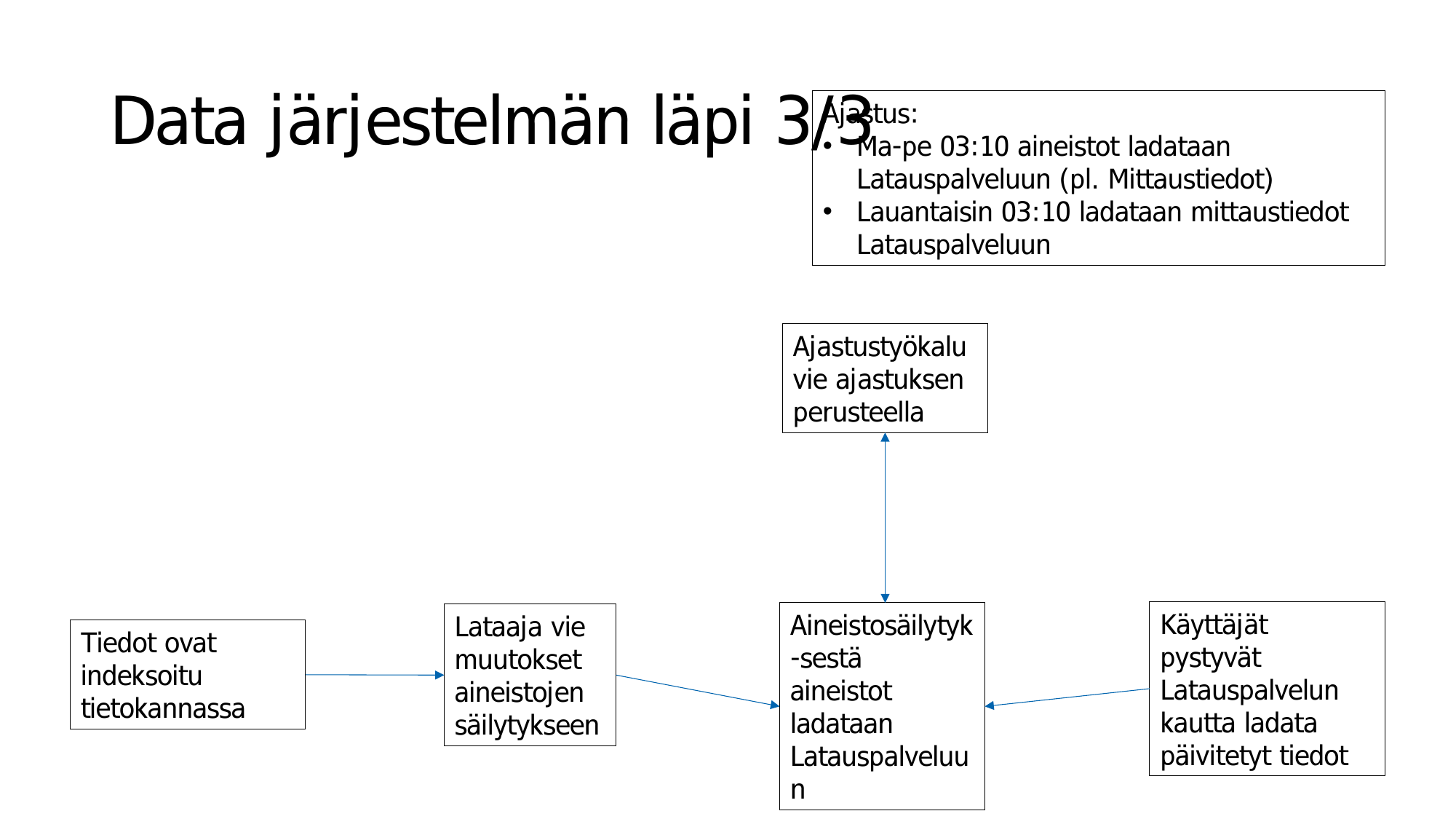

# Data järjestelmän läpi 3/3
Ajastus:
Ma-pe 03:10 aineistot ladataan Latauspalveluun (pl. Mittaustiedot)
Lauantaisin 03:10 ladataan mittaustiedot Latauspalveluun
Ajastustyökalu vie ajastuksen perusteella
Käyttäjät pystyvät Latauspalvelun kautta ladata päivitetyt tiedot
Aineistosäilytyk-sestä  aineistot ladataan Latauspalveluun
Lataaja vie muutokset aineistojen säilytykseen
Tiedot ovat indeksoitu tietokannassa